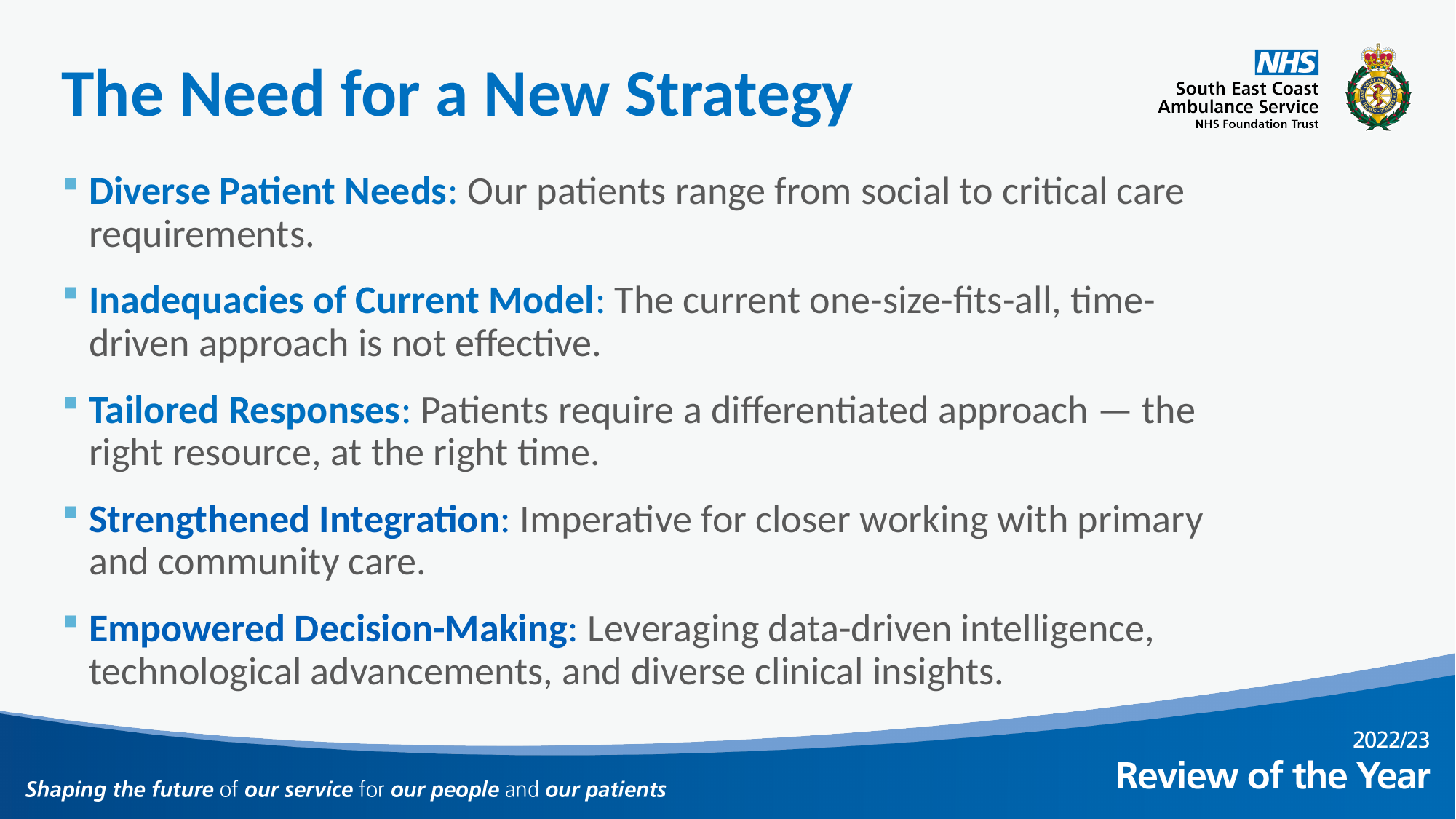

# The Need for a New Strategy
Diverse Patient Needs: Our patients range from social to critical care requirements.
Inadequacies of Current Model: The current one-size-fits-all, time-driven approach is not effective.
Tailored Responses: Patients require a differentiated approach — the right resource, at the right time.
Strengthened Integration: Imperative for closer working with primary and community care.
Empowered Decision-Making: Leveraging data-driven intelligence, technological advancements, and diverse clinical insights.